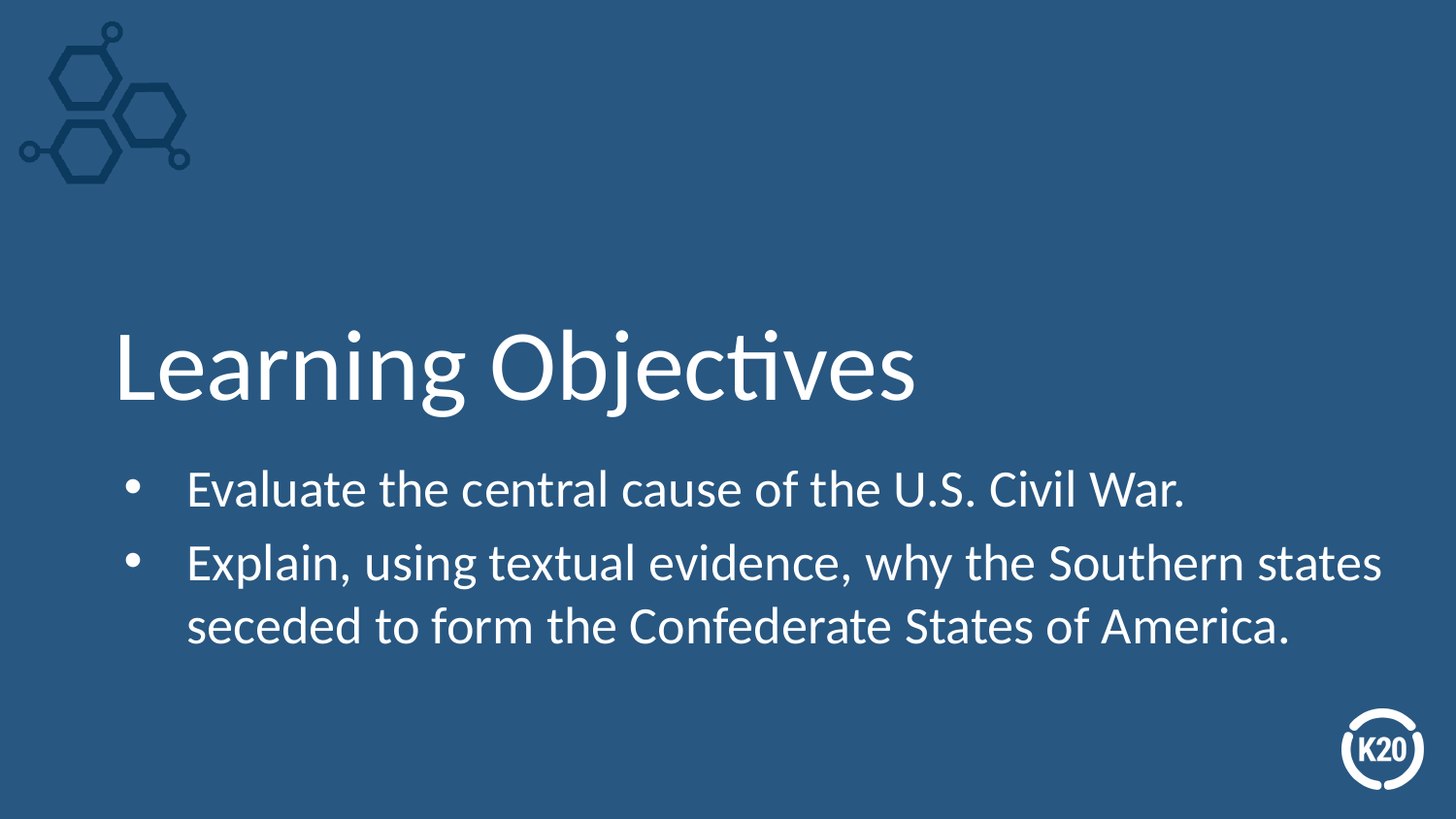

# Learning Objectives
Evaluate the central cause of the U.S. Civil War.
Explain, using textual evidence, why the Southern states seceded to form the Confederate States of America.